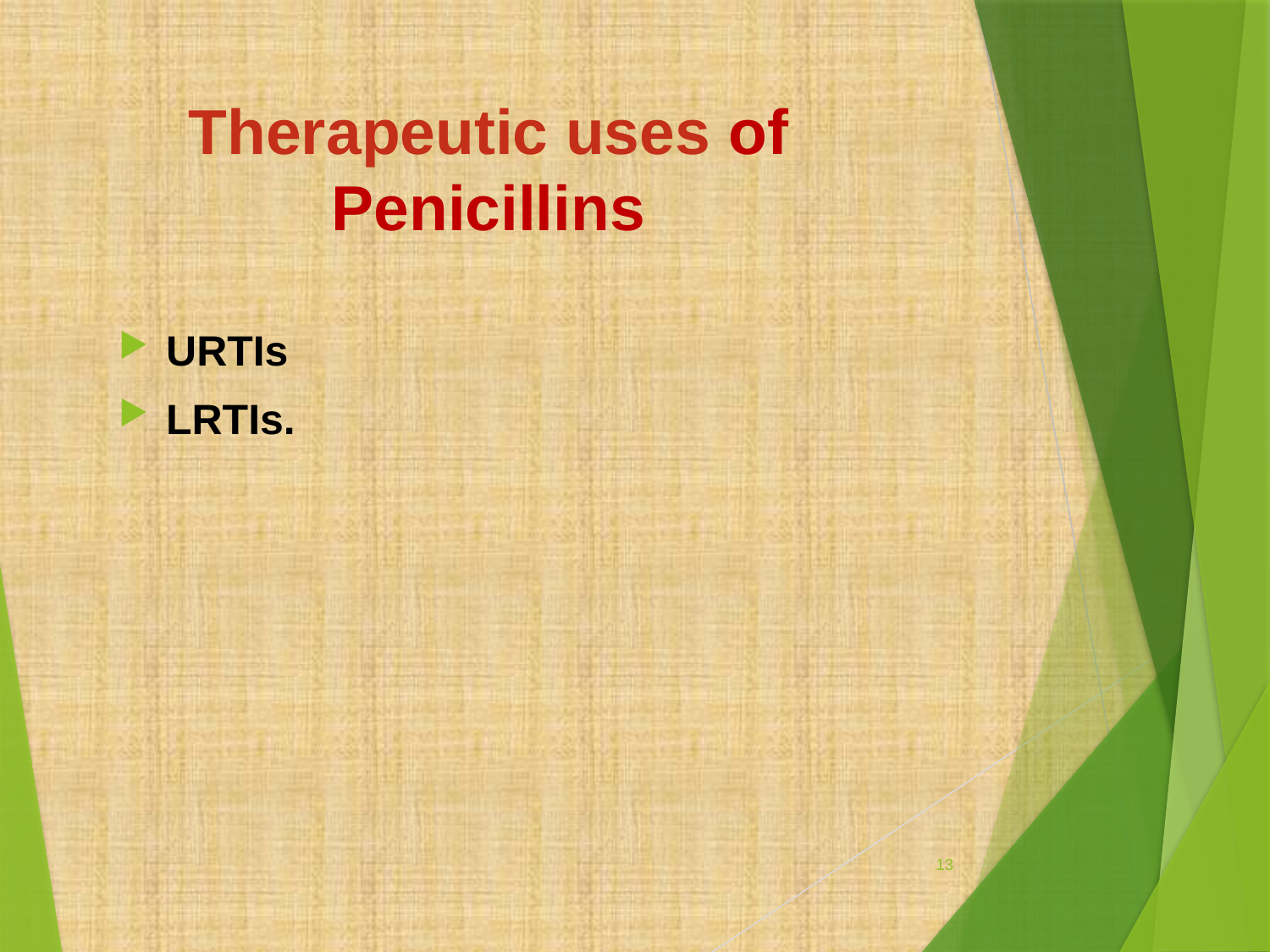

# Therapeutic uses of Penicillins
URTIs
LRTIs.

13